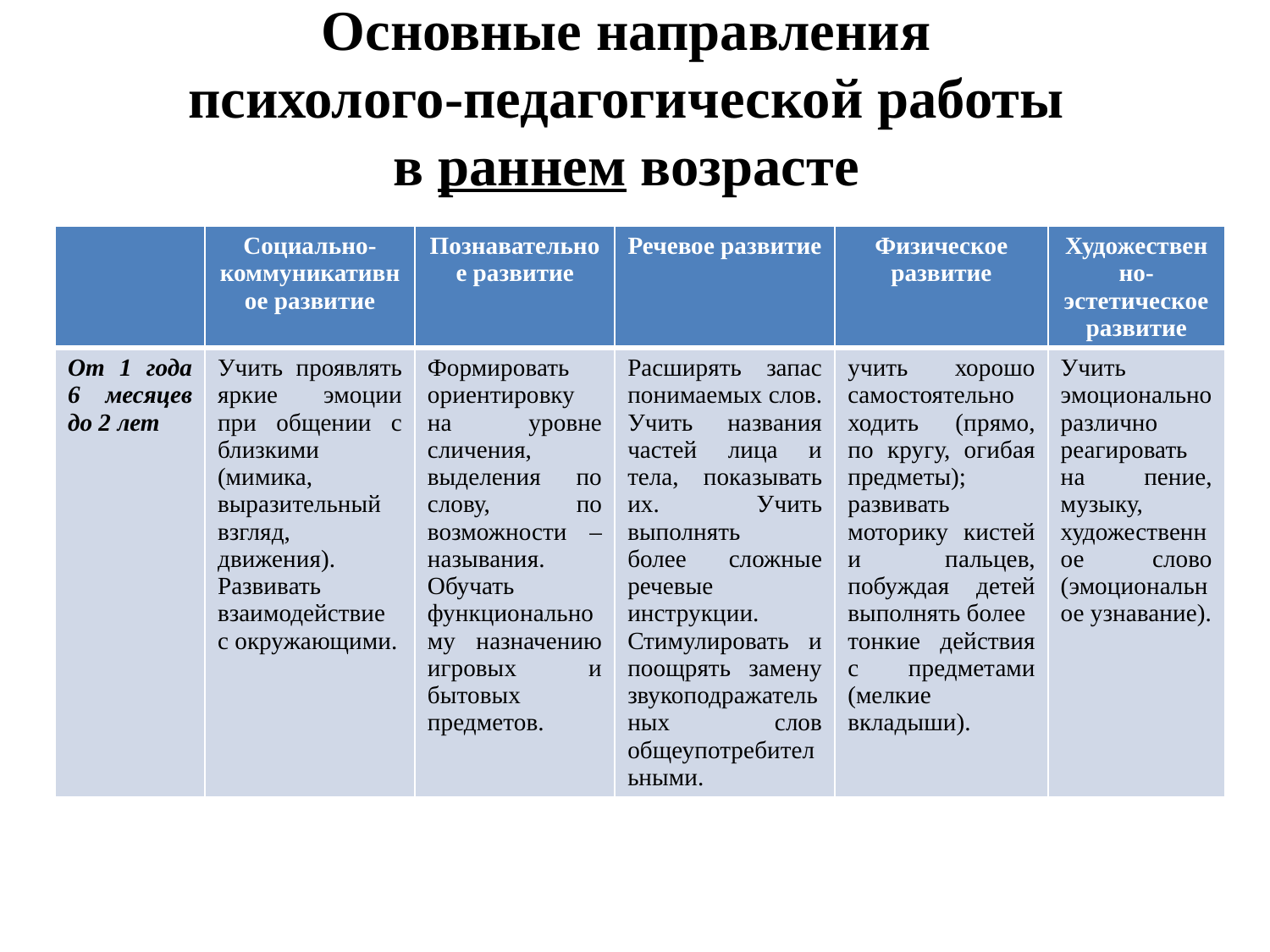

# Основные направления психолого-педагогической работы в раннем возрасте
|  | Социально-коммуникативное развитие | Познавательное развитие | Речевое развитие | Физическое развитие | Художественно-эстетическое развитие |
| --- | --- | --- | --- | --- | --- |
| От 1 года 6 месяцев до 2 лет | Учить проявлять яркие эмоции при общении с близкими (мимика, выразительный взгляд, движения). Развивать взаимодействие с окружающими. | Формировать ориентировку на уровне сличения, выделения по слову, по возможности – называния. Обучать функциональному назначению игровых и бытовых предметов. | Расширять запас понимаемых слов. Учить названия частей лица и тела, показывать их. Учить выполнять более сложные речевые инструкции. Стимулировать и поощрять замену звукоподражательных слов общеупотребительными. | учить хорошо самостоятельно ходить (прямо, по кругу, огибая предметы); развивать моторику кистей и пальцев, побуждая детей выполнять более тонкие действия с предметами (мелкие вкладыши). | Учить эмоционально различно реагировать на пение, музыку, художественное слово (эмоциональное узнавание). |